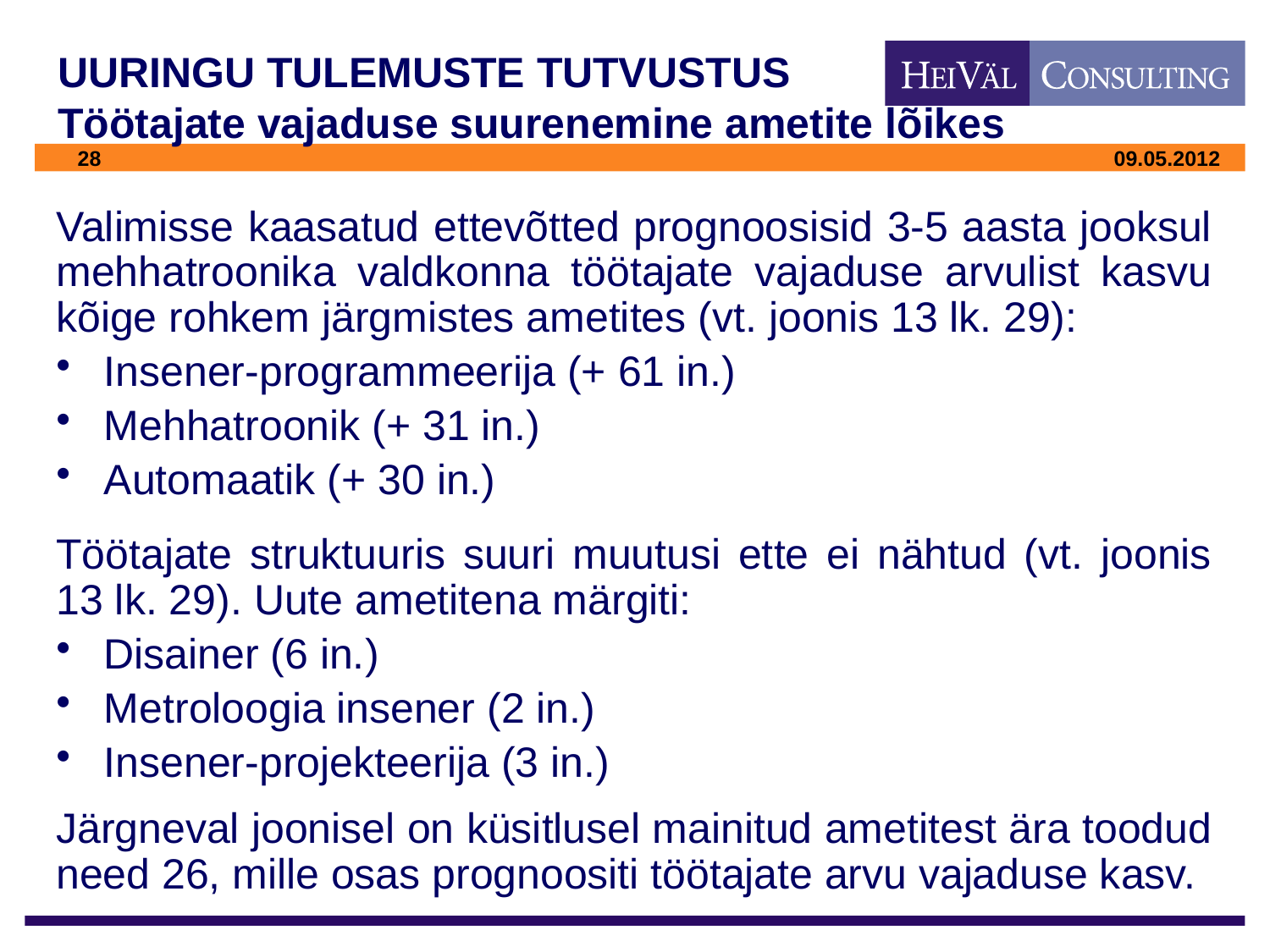

# UURINGU TULEMUSTE TUTVUSTUS Töötajate vajaduse suurenemine ametite lõikes
Valimisse kaasatud ettevõtted prognoosisid 3-5 aasta jooksul mehhatroonika valdkonna töötajate vajaduse arvulist kasvu kõige rohkem järgmistes ametites (vt. joonis 13 lk. 29):
Insener-programmeerija (+ 61 in.)
Mehhatroonik (+ 31 in.)
Automaatik (+ 30 in.)

Töötajate struktuuris suuri muutusi ette ei nähtud (vt. joonis 13 lk. 29). Uute ametitena märgiti:
Disainer (6 in.)
Metroloogia insener (2 in.)
Insener-projekteerija (3 in.)

Järgneval joonisel on küsitlusel mainitud ametitest ära toodud need 26, mille osas prognoositi töötajate arvu vajaduse kasv.